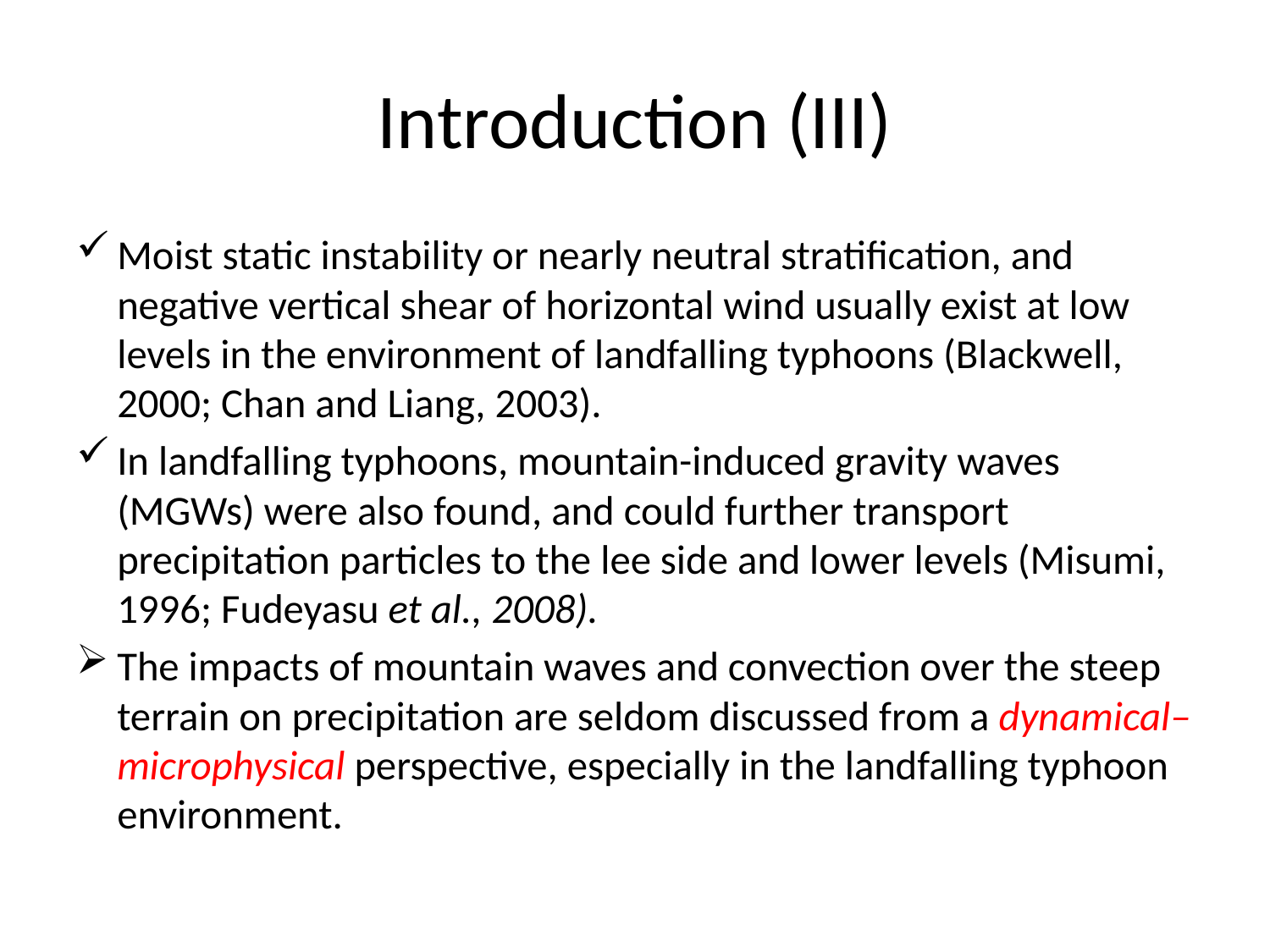

# Introduction (III)
Moist static instability or nearly neutral stratification, and negative vertical shear of horizontal wind usually exist at low levels in the environment of landfalling typhoons (Blackwell, 2000; Chan and Liang, 2003).
In landfalling typhoons, mountain-induced gravity waves (MGWs) were also found, and could further transport precipitation particles to the lee side and lower levels (Misumi, 1996; Fudeyasu et al., 2008).
The impacts of mountain waves and convection over the steep terrain on precipitation are seldom discussed from a dynamical–microphysical perspective, especially in the landfalling typhoon environment.